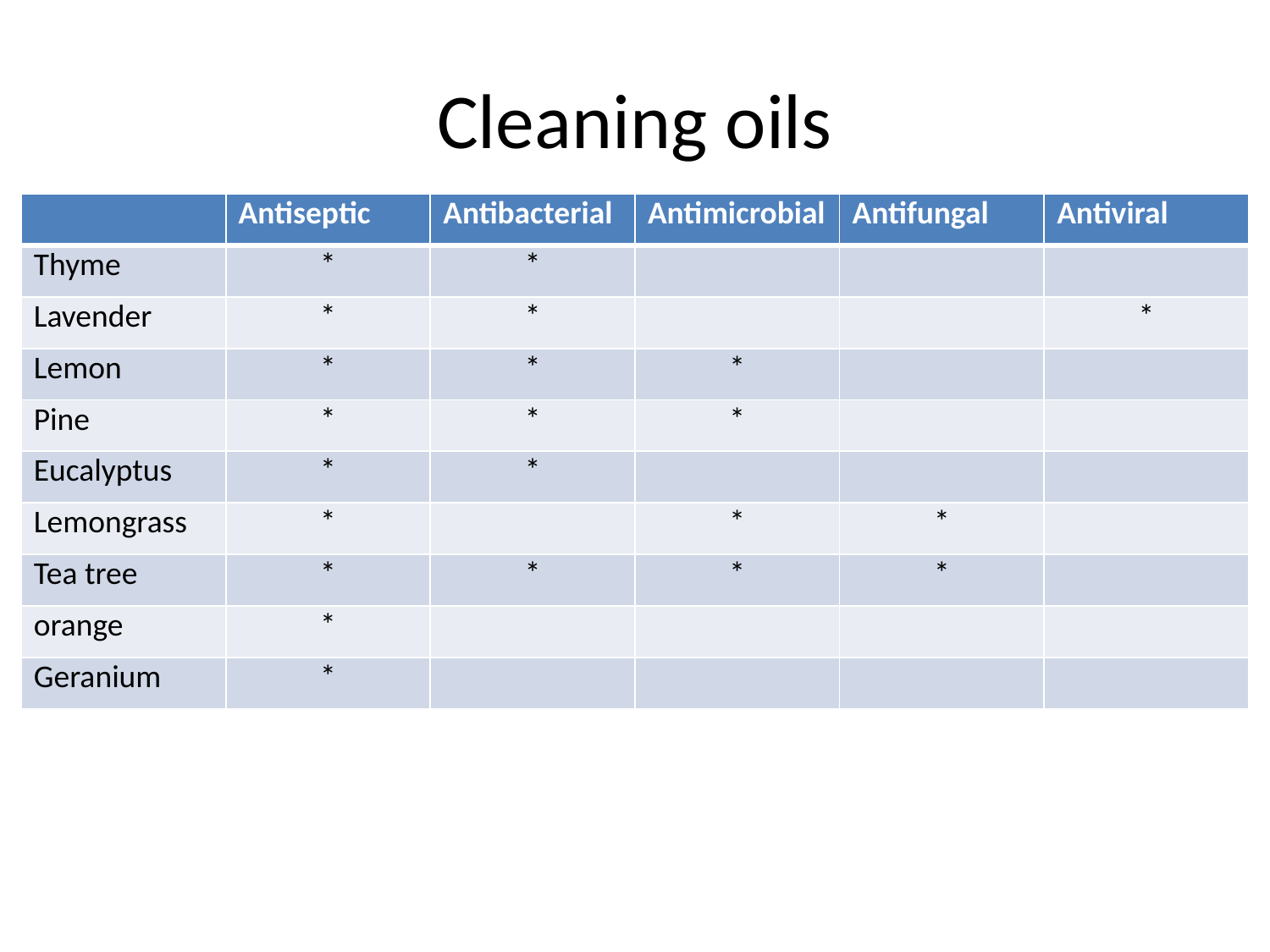

# Cleaning oils
|  | Antiseptic | Antibacterial | Antimicrobial | Antifungal | Antiviral |
| --- | --- | --- | --- | --- | --- |
| Thyme | \* | \* |  |  |  |
| Lavender | \* | \* |  |  | \* |
| Lemon | \* | \* | \* |  |  |
| Pine | \* | \* | \* |  |  |
| Eucalyptus | \* | \* |  |  |  |
| Lemongrass | \* |  | \* | \* |  |
| Tea tree | \* | \* | \* | \* |  |
| orange | \* |  |  |  |  |
| Geranium | \* |  |  |  |  |